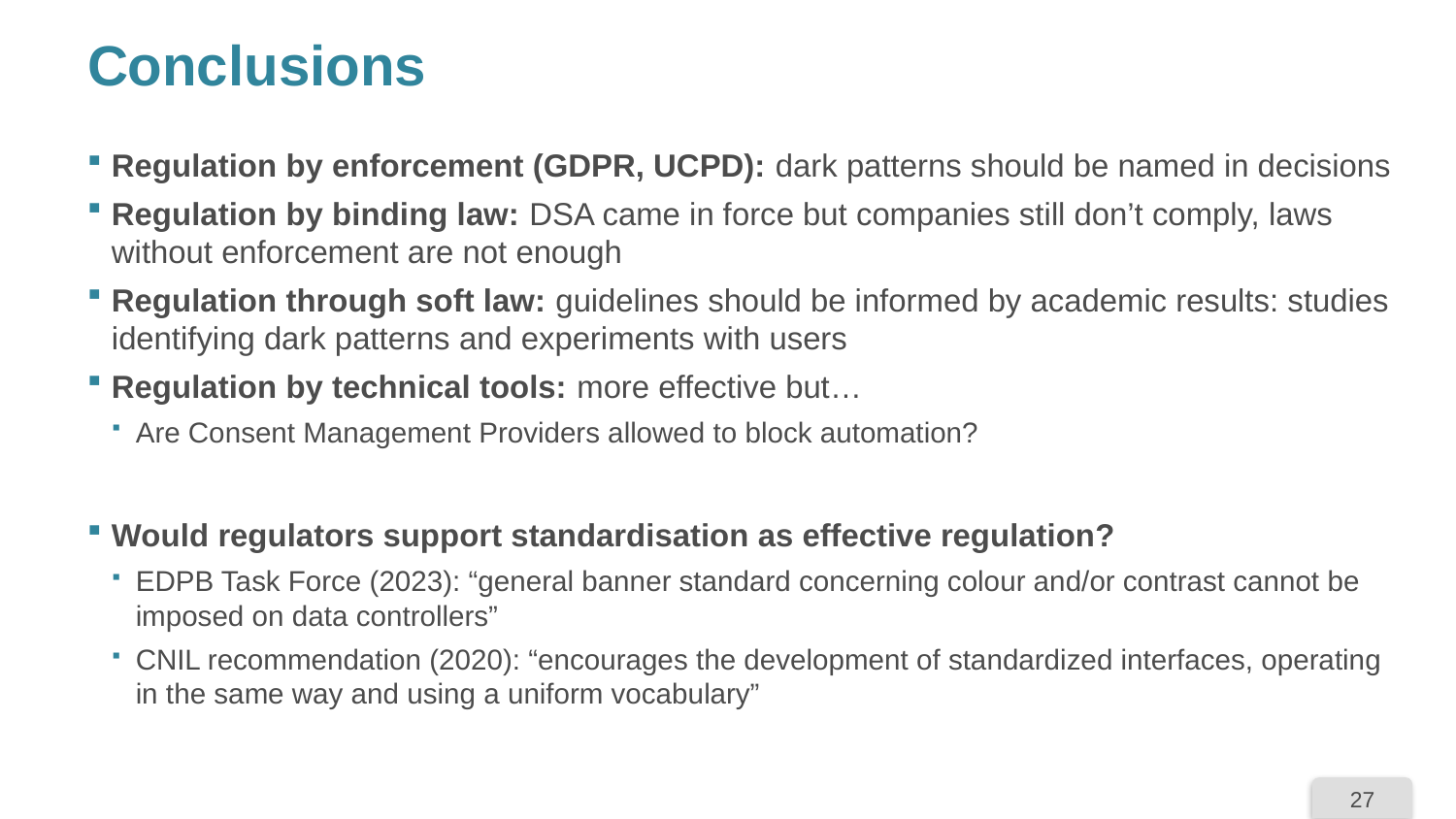

# Conclusions
Regulation by enforcement (GDPR, UCPD): dark patterns should be named in decisions
Regulation by binding law: DSA came in force but companies still don’t comply, laws without enforcement are not enough
Regulation through soft law: guidelines should be informed by academic results: studies identifying dark patterns and experiments with users
Regulation by technical tools: more effective but…
Are Consent Management Providers allowed to block automation?

Would regulators support standardisation as effective regulation?
EDPB Task Force (2023): “general banner standard concerning colour and/or contrast cannot be imposed on data controllers”
CNIL recommendation (2020): “encourages the development of standardized interfaces, operating in the same way and using a uniform vocabulary”